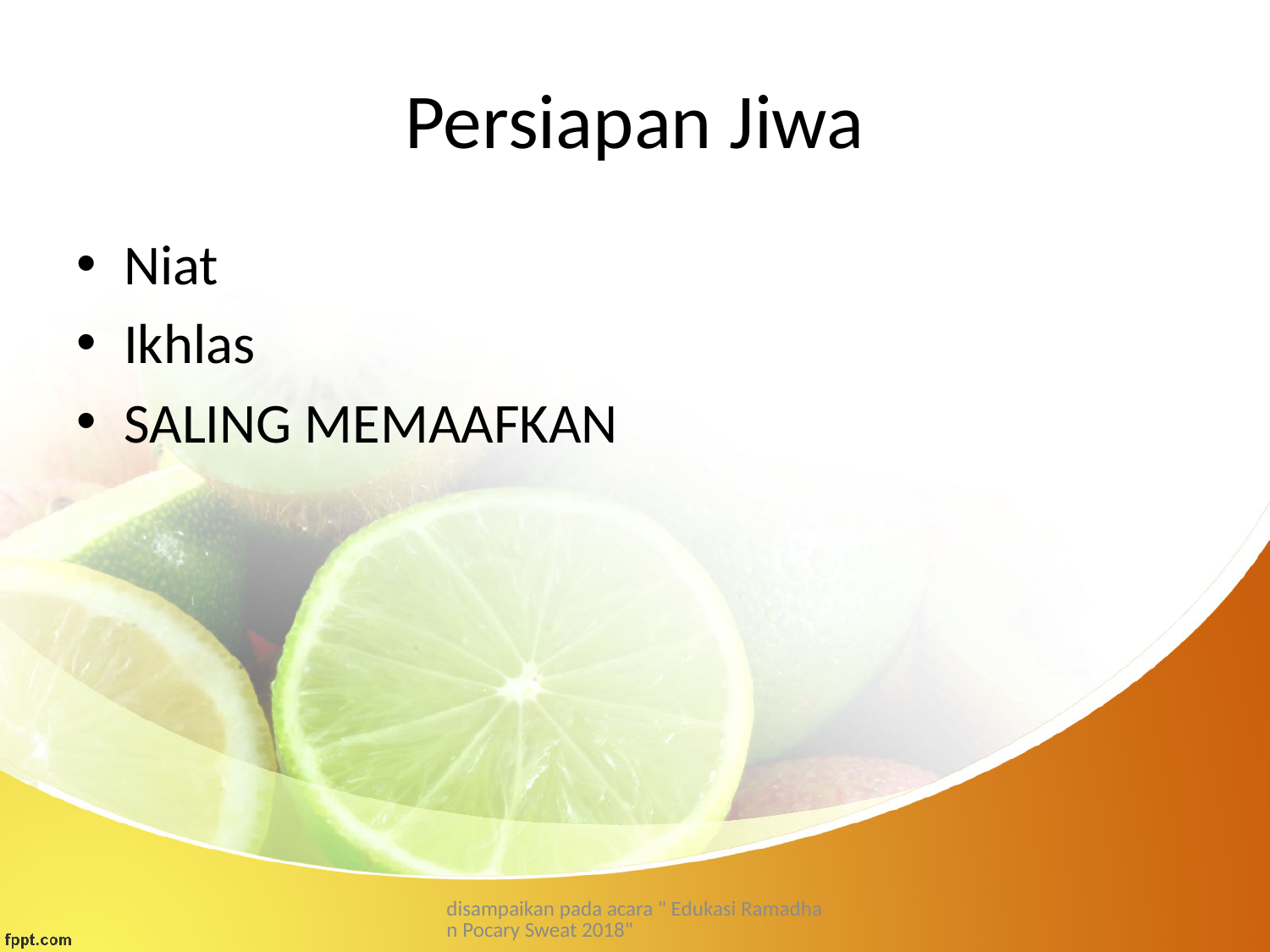

# Persiapan Jiwa
Niat
Ikhlas
SALING MEMAAFKAN
disampaikan pada acara " Edukasi Ramadhan Pocary Sweat 2018"